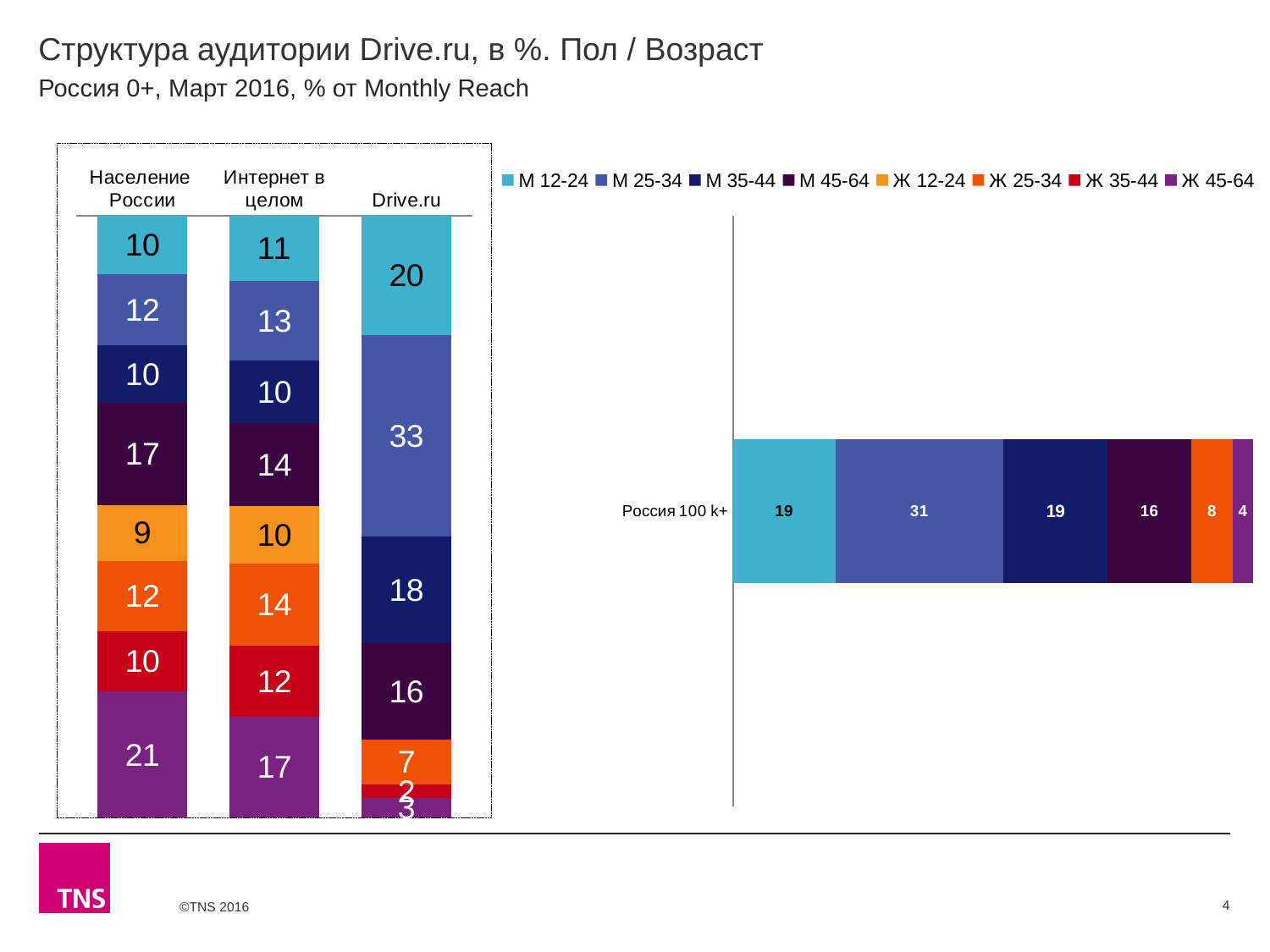

# Структура аудитории Drive.ru, в %. Пол / Возраст
Россия 0+, Март 2016, % от Monthly Reach

### Chart

| Category | М 12-24 | М 25-34 | М 35-44 | М 45-64 | Ж 12-24 | Ж 25-34 | Ж 35-44 | Ж 45-64 |
|---|---|---|---|---|---|---|---|---|
| Население  России | 9.8 | 11.7 | 9.6 | 16.9 | 9.3 | 11.6 | 10.1 | 20.9 |
| Интернет в целом | 10.9 | 13.2 | 10.4 | 13.7 | 9.6 | 13.7 | 11.7 | 16.8 |
| Drive.ru | 19.7 | 33.0 | 17.5 | 15.8 | None | 7.3 | 2.3 | 3.2 |

### Chart

| Category | М 12-24 | М 25-34 | М 35-44 | М 45-64 | Ж 12-24 | Ж 25-34 | Ж 35-44 | Ж 45-64 |
|---|---|---|---|---|---|---|---|---|
| Россия 100 k+ | 19.1 | 31.1 | 19.4 | 15.6 | None | 7.6 | None | 3.9 |
4